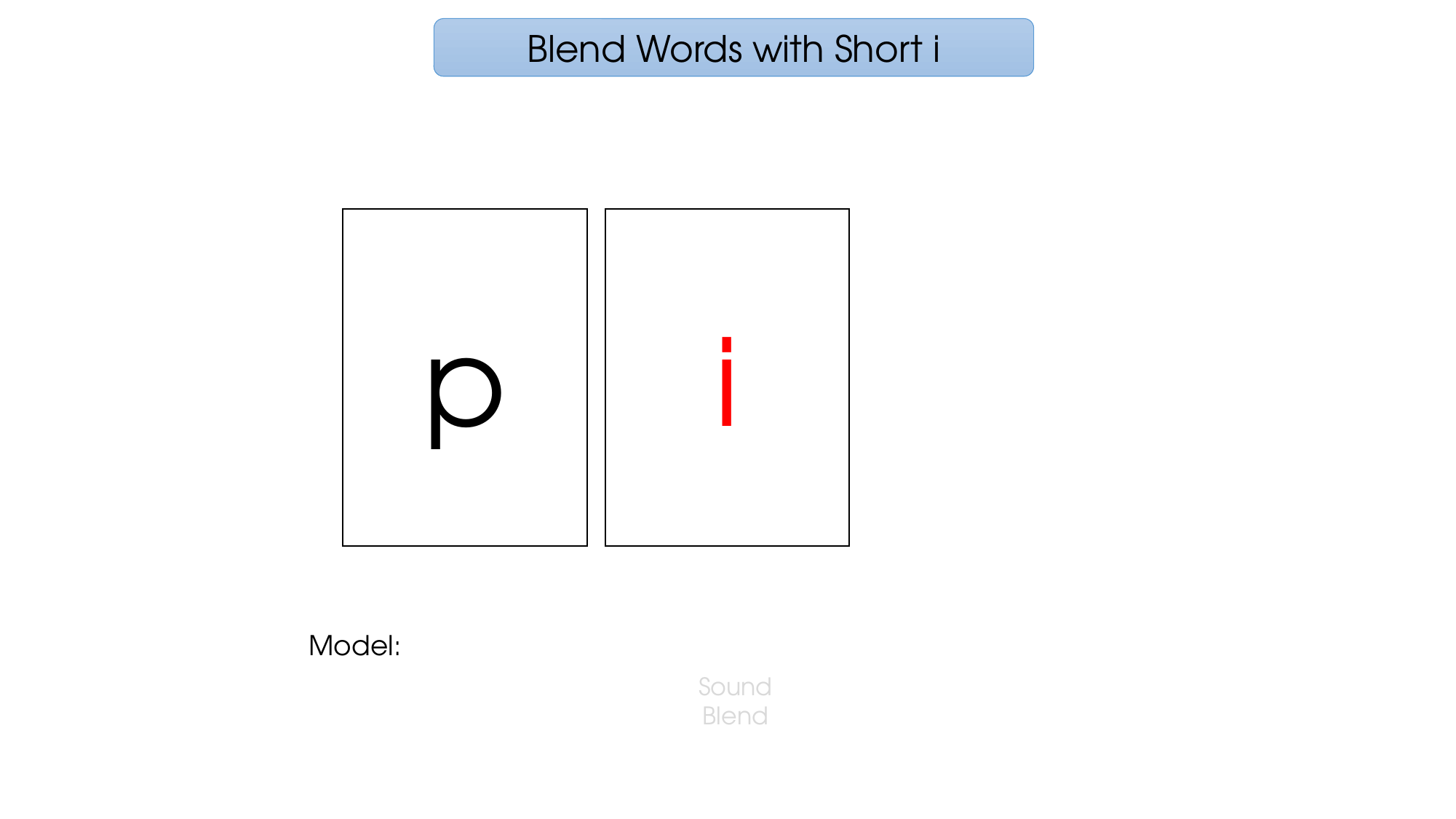

Blend Words with Short i
p
i

Model:
Sound
Blend